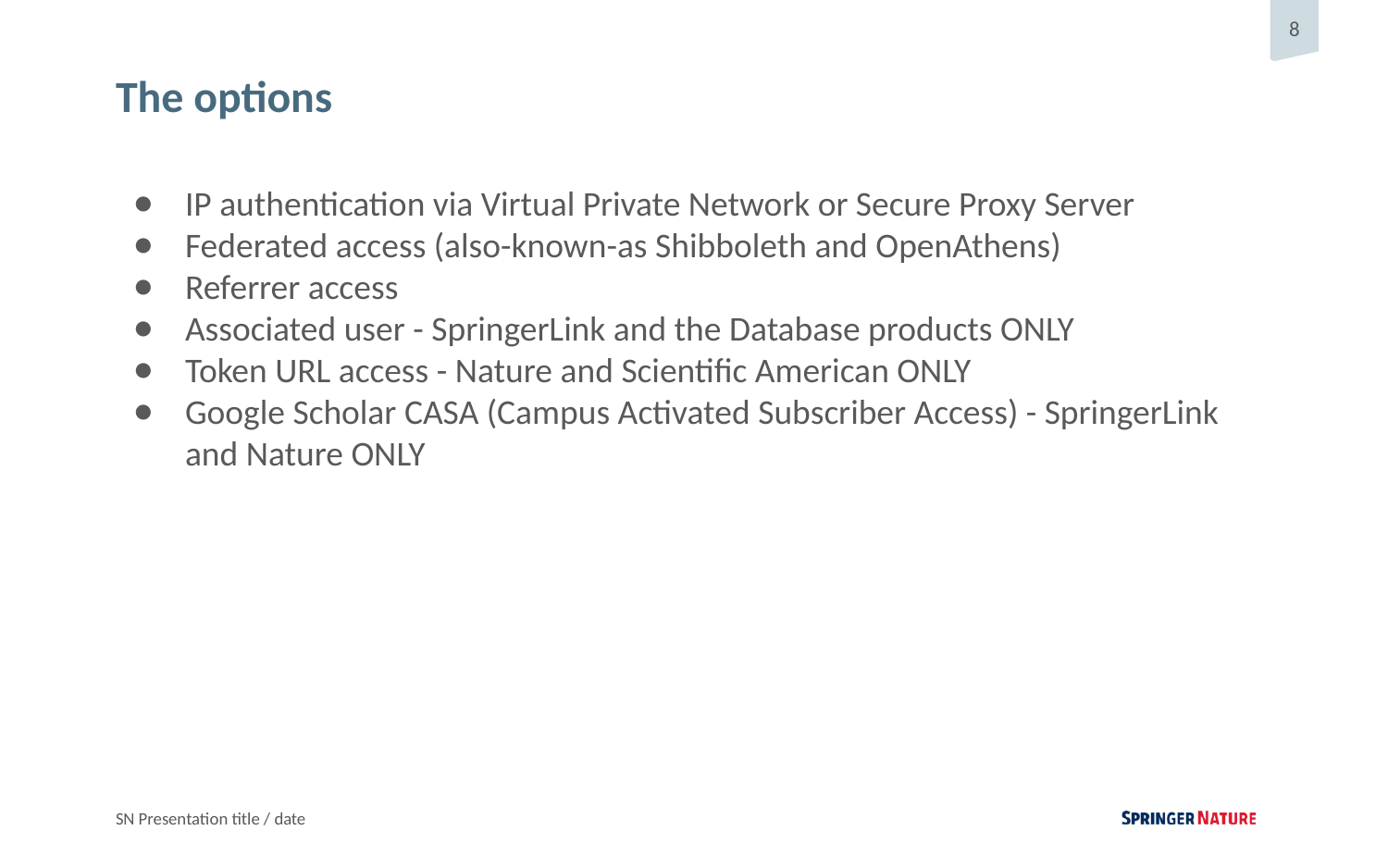

# The options
IP authentication via Virtual Private Network or Secure Proxy Server
Federated access (also-known-as Shibboleth and OpenAthens)
Referrer access
Associated user - SpringerLink and the Database products ONLY
Token URL access - Nature and Scientific American ONLY
Google Scholar CASA (Campus Activated Subscriber Access) - SpringerLink and Nature ONLY